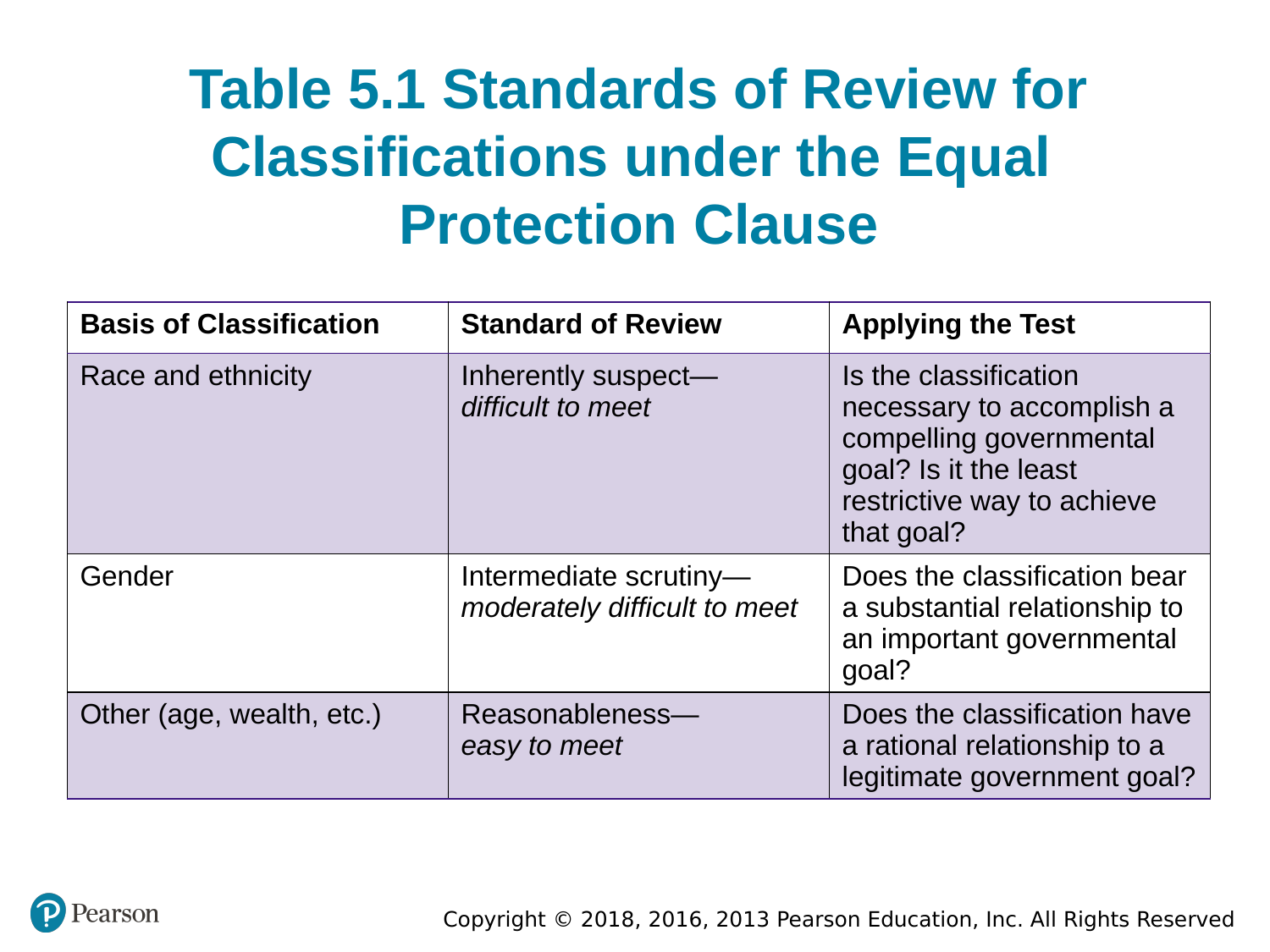

# Table 5.1 Standards of Review for Classifications under the Equal Protection Clause
| Basis of Classification | Standard of Review | Applying the Test |
| --- | --- | --- |
| Race and ethnicity | Inherently suspect— difficult to meet | Is the classification necessary to accomplish a compelling governmental goal? Is it the least restrictive way to achieve that goal? |
| Gender | Intermediate scrutiny— moderately difficult to meet | Does the classification bear a substantial relationship to an important governmental goal? |
| Other (age, wealth, etc.) | Reasonableness— easy to meet | Does the classification have a rational relationship to a legitimate government goal? |